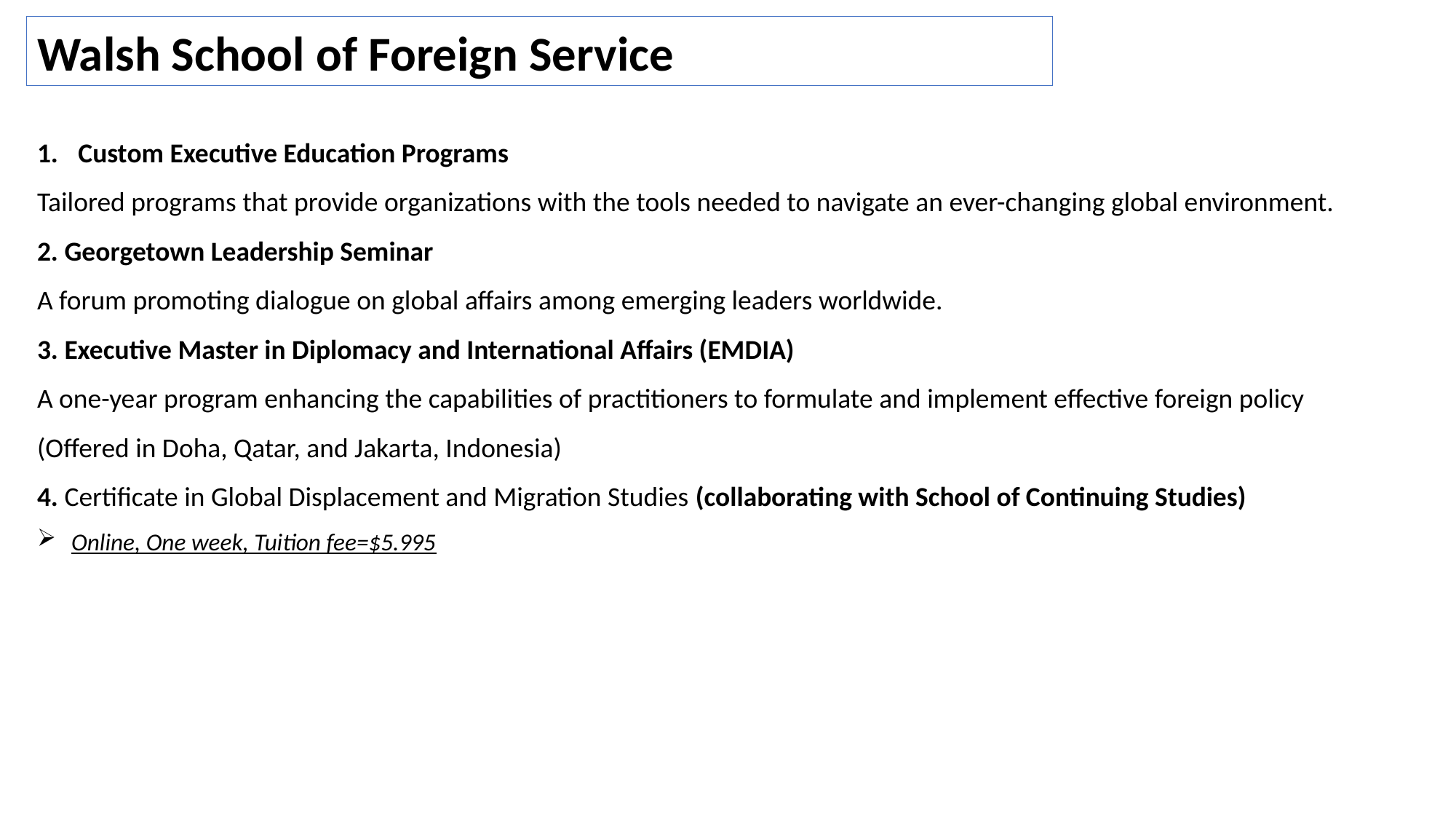

Walsh School of Foreign Service
Custom Executive Education Programs
Tailored programs that provide organizations with the tools needed to navigate an ever-changing global environment.
2. Georgetown Leadership Seminar
A forum promoting dialogue on global affairs among emerging leaders worldwide.
3. Executive Master in Diplomacy and International Affairs (EMDIA)
A one-year program enhancing the capabilities of practitioners to formulate and implement effective foreign policy (Offered in Doha, Qatar, and Jakarta, Indonesia)
4. Certificate in Global Displacement and Migration Studies (collaborating with School of Continuing Studies)
Online, One week, Tuition fee=$5.995